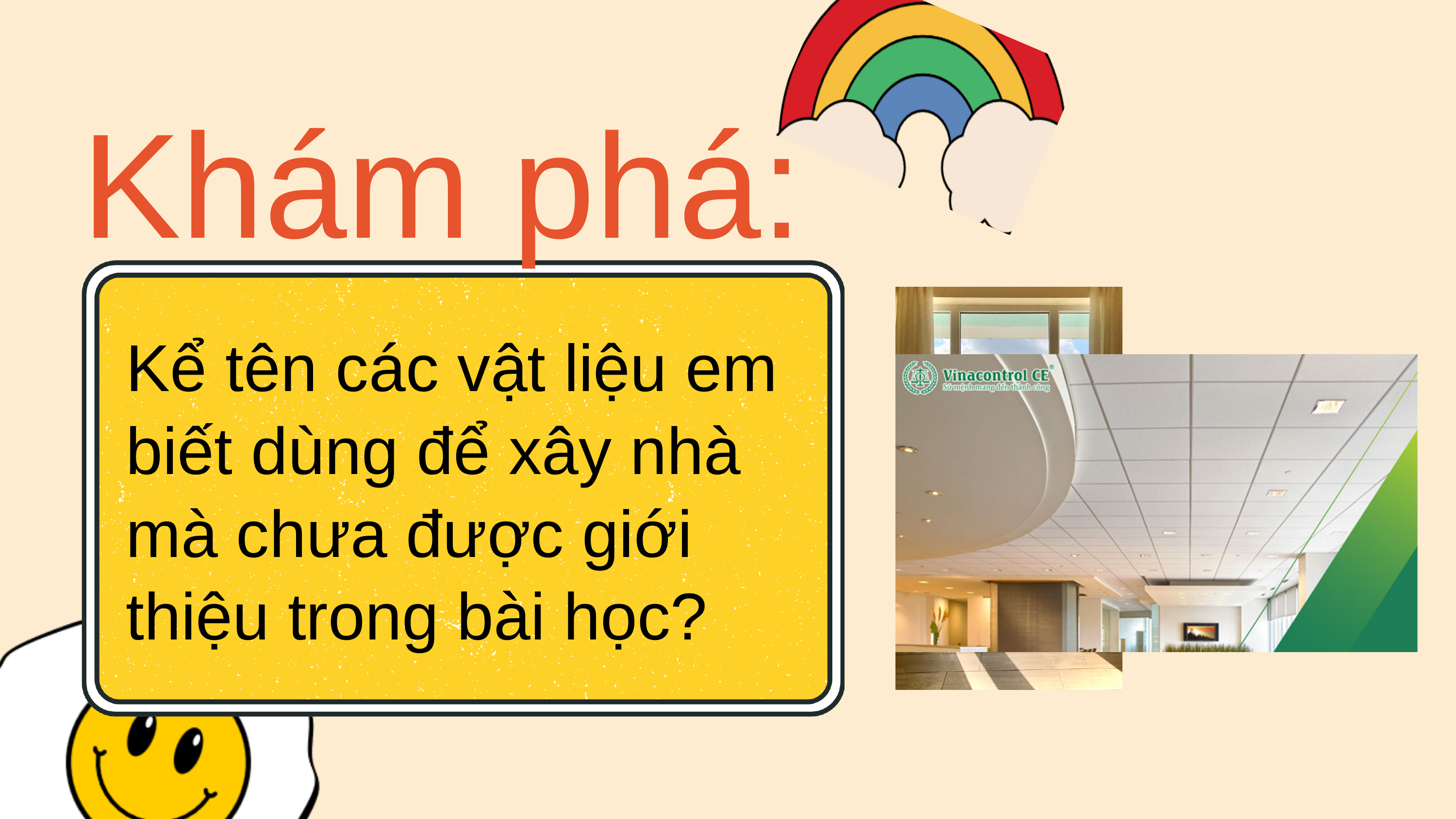

Khám phá:

Kể tên các vật liệu em biết dùng để xây nhà mà chưa được giới thiệu trong bài học?